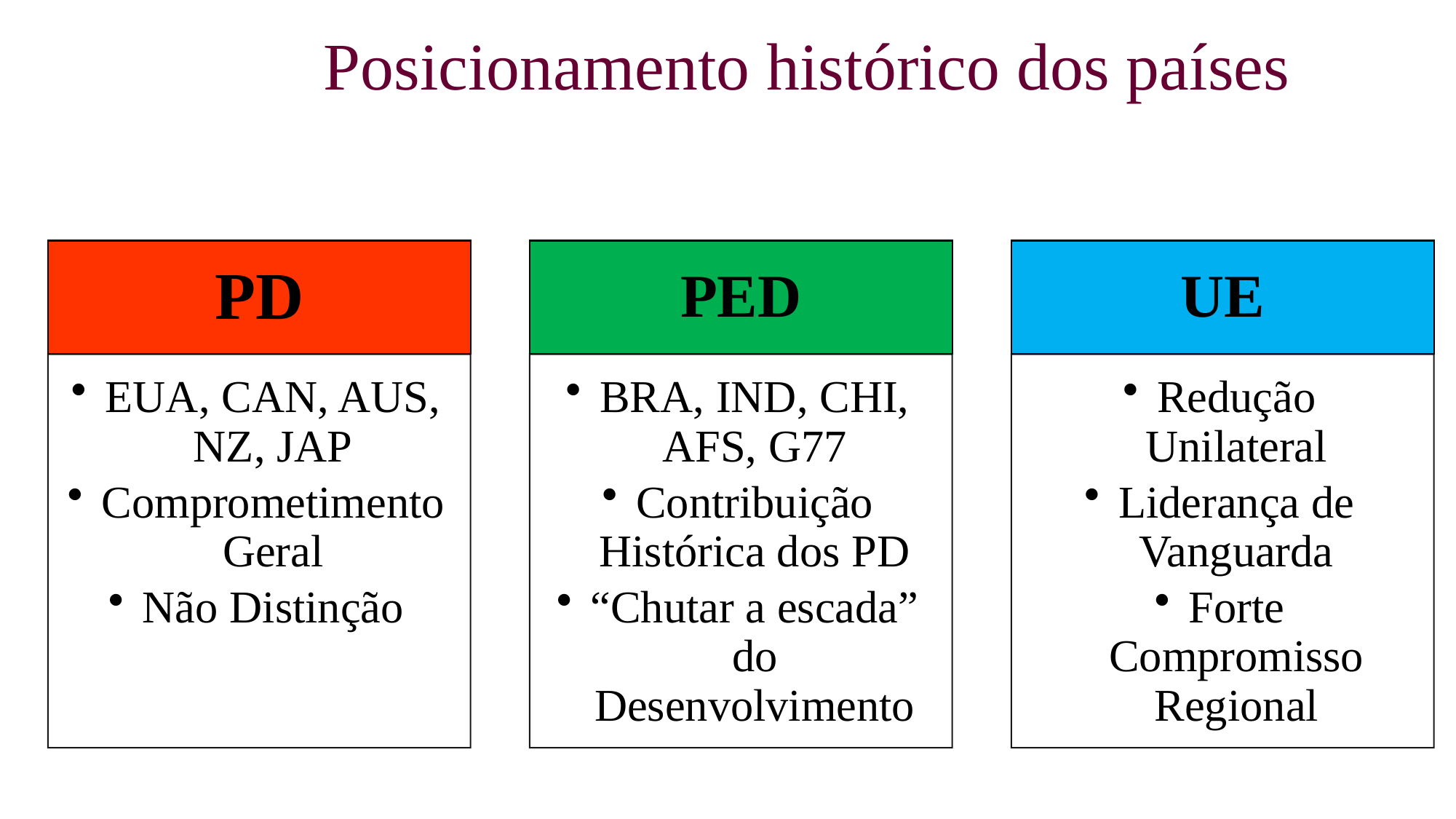

# Posicionamento histórico dos países
PD
EUA, CAN, AUS, NZ, JAP
Comprometimento Geral
Não Distinção
PED
BRA, IND, CHI, AFS, G77
Contribuição Histórica dos PD
“Chutar a escada” do Desenvolvimento
UE
Redução Unilateral
Liderança de Vanguarda
Forte Compromisso Regional